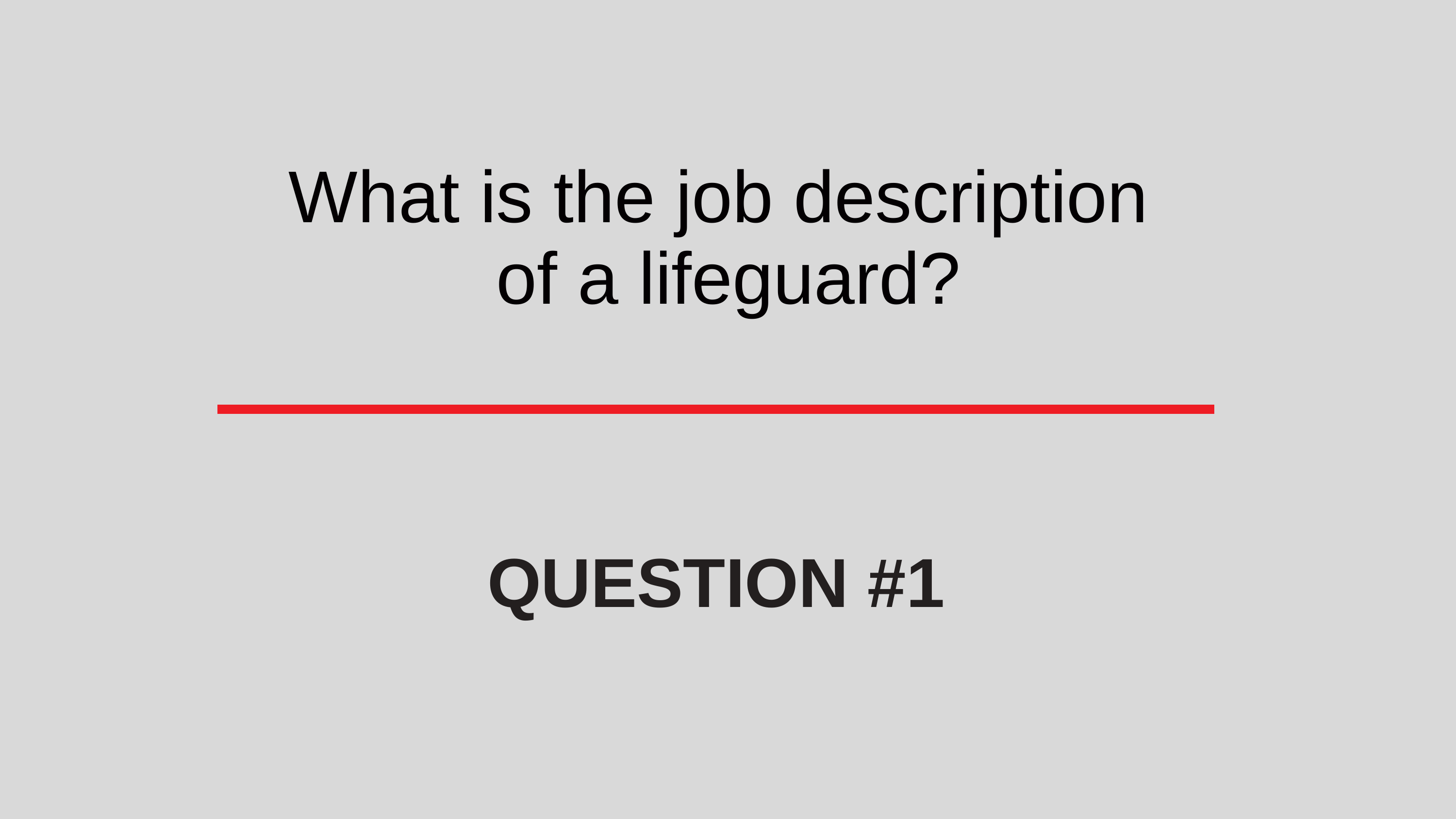

What is the job description
of a lifeguard?
QUESTION #1